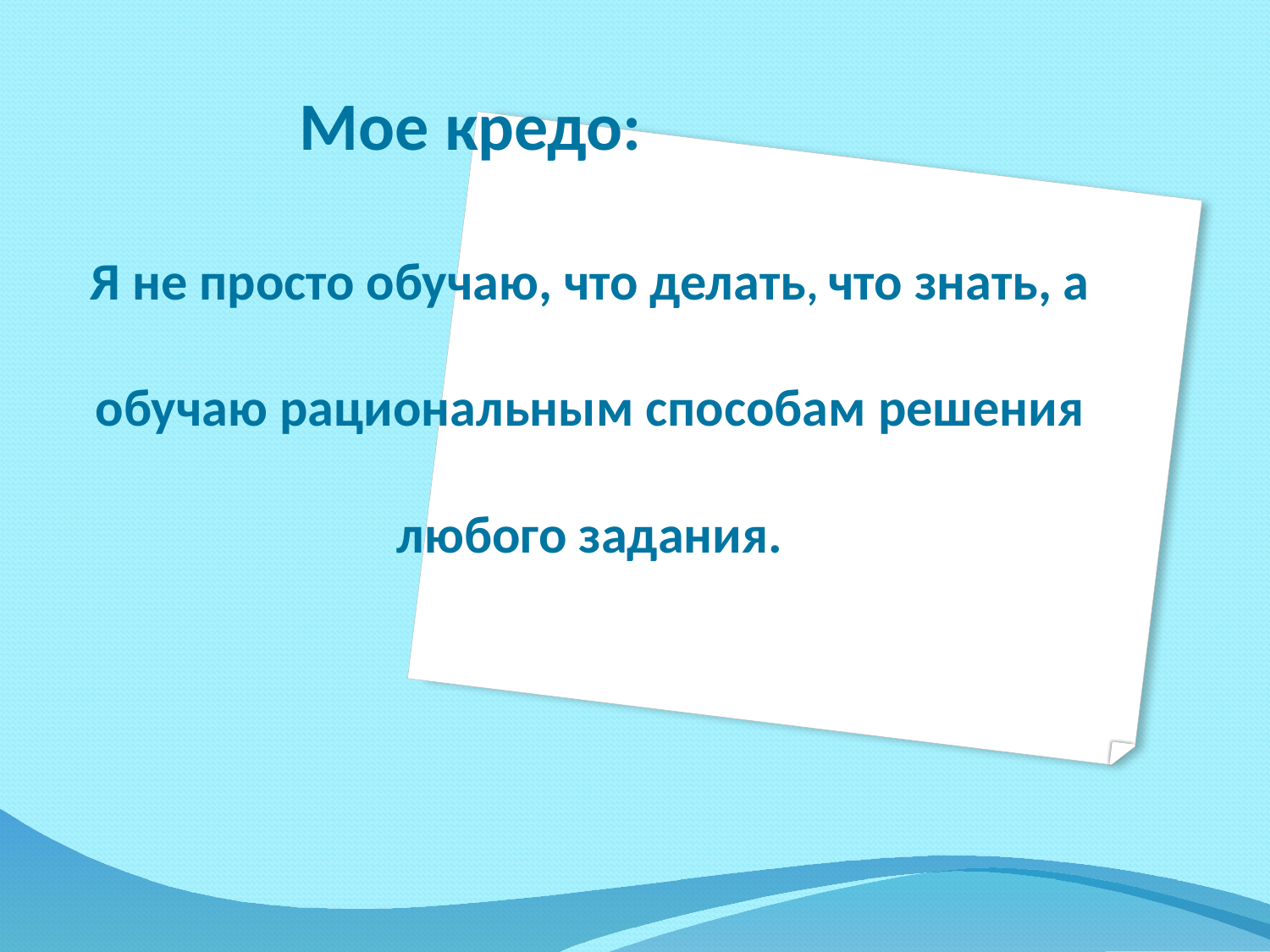

Мое кредо:
# Я не просто обучаю, что делать, что знать, а обучаю рациональным способам решения любого задания.